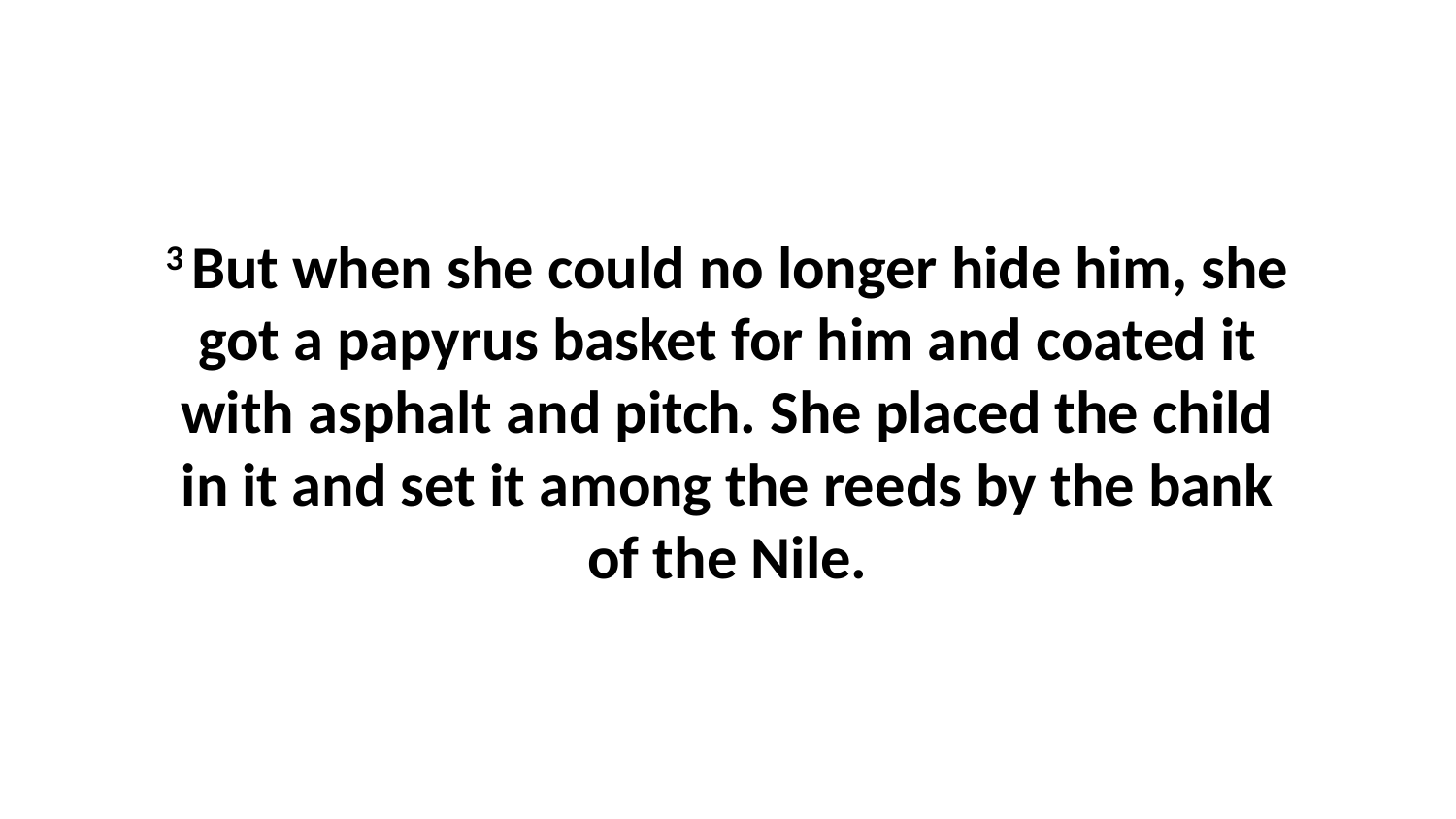

3 But when she could no longer hide him, she got a papyrus basket for him and coated it with asphalt and pitch. She placed the child in it and set it among the reeds by the bank of the Nile.